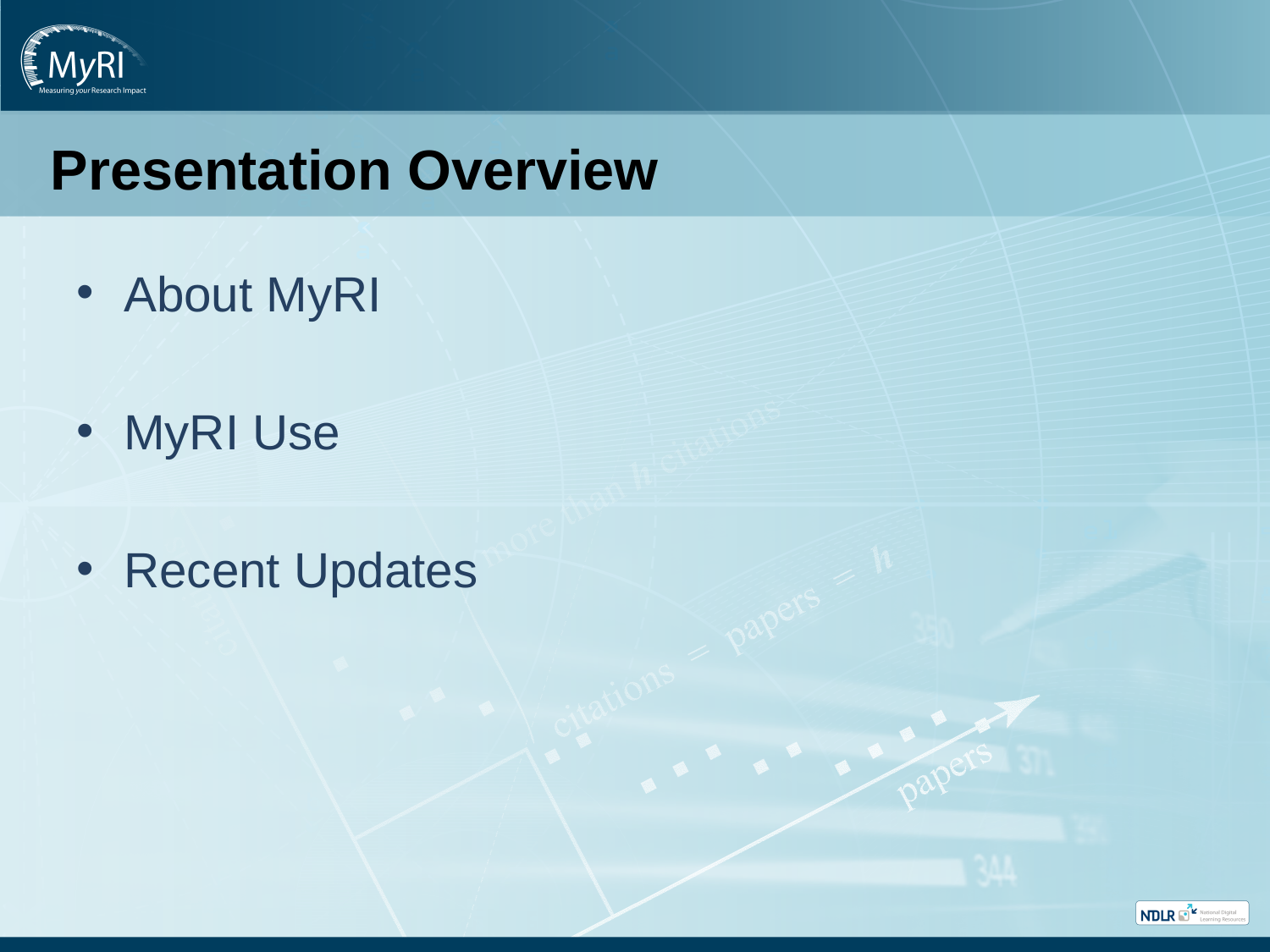

# Presentation Overview
About MyRI

MyRI Use

Recent Updates